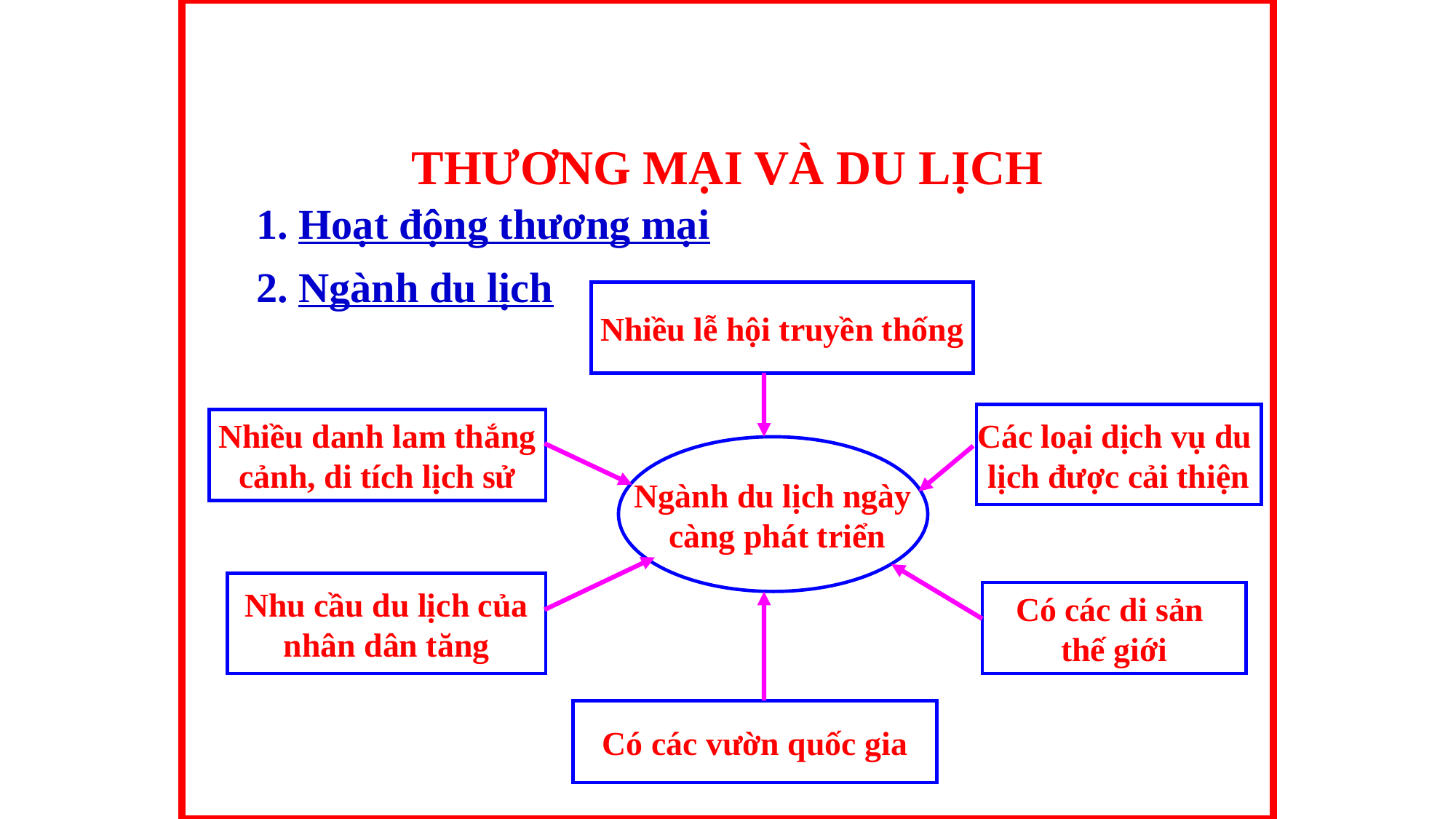

THƯƠNG MẠI VÀ DU LỊCH
1. Hoạt động thương mại
2. Ngành du lịch
Nhiều lễ hội truyền thống

Các loại dịch vụ du
lịch được cải thiện
Nhiều danh lam thắng
cảnh, di tích lịch sử
Ngành du lịch ngày
 càng phát triển

Nhu cầu du lịch của
nhân dân tăng
Có các di sản
thế giới

Có các vườn quốc gia